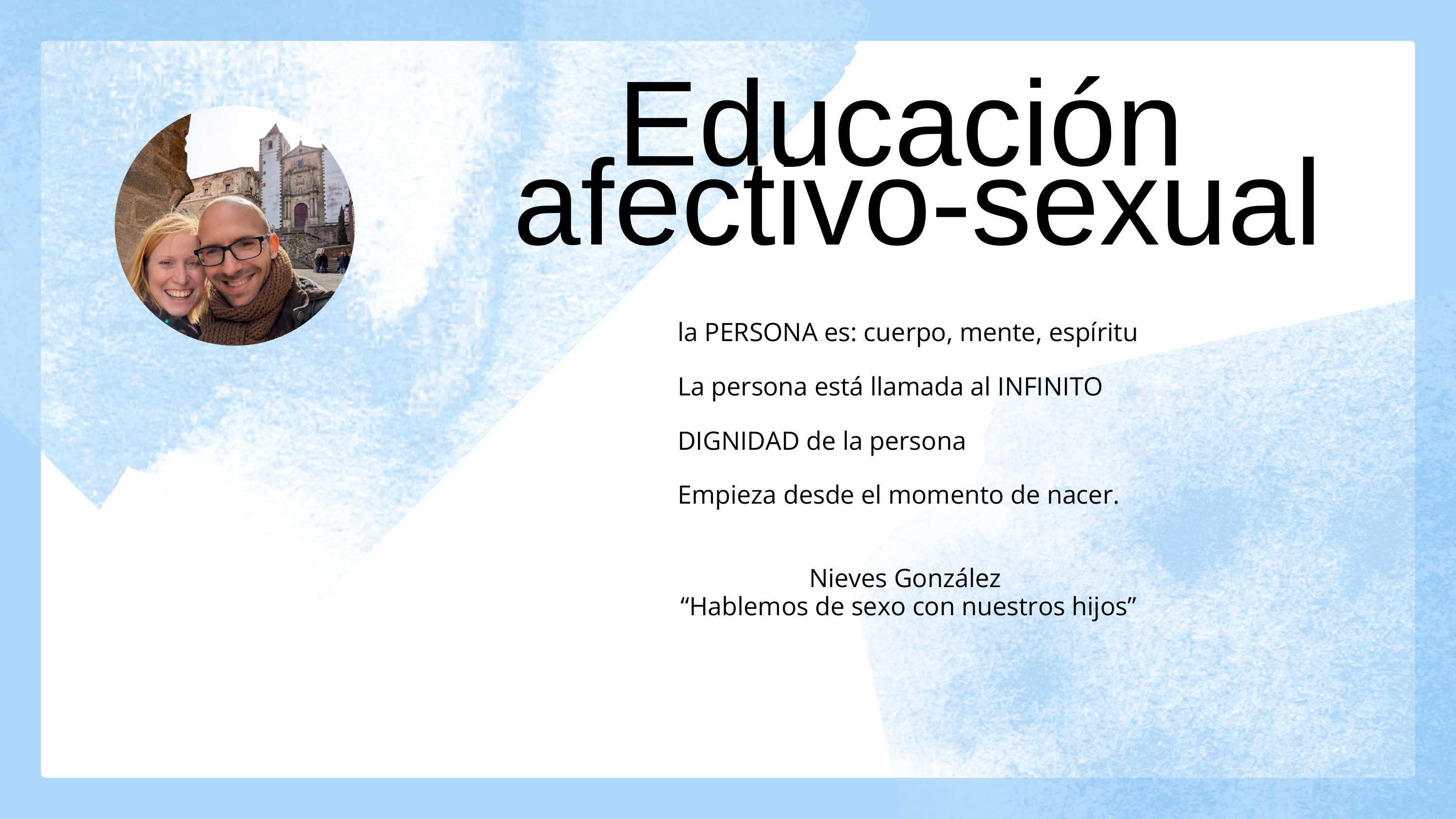

Educación
afectivo-sexual

la PERSONA es: cuerpo, mente, espíritu
La persona está llamada al INFINITO
DIGNIDAD de la persona
Empieza desde el momento de nacer.
Nieves González
“Hablemos de sexo con nuestros hijos”